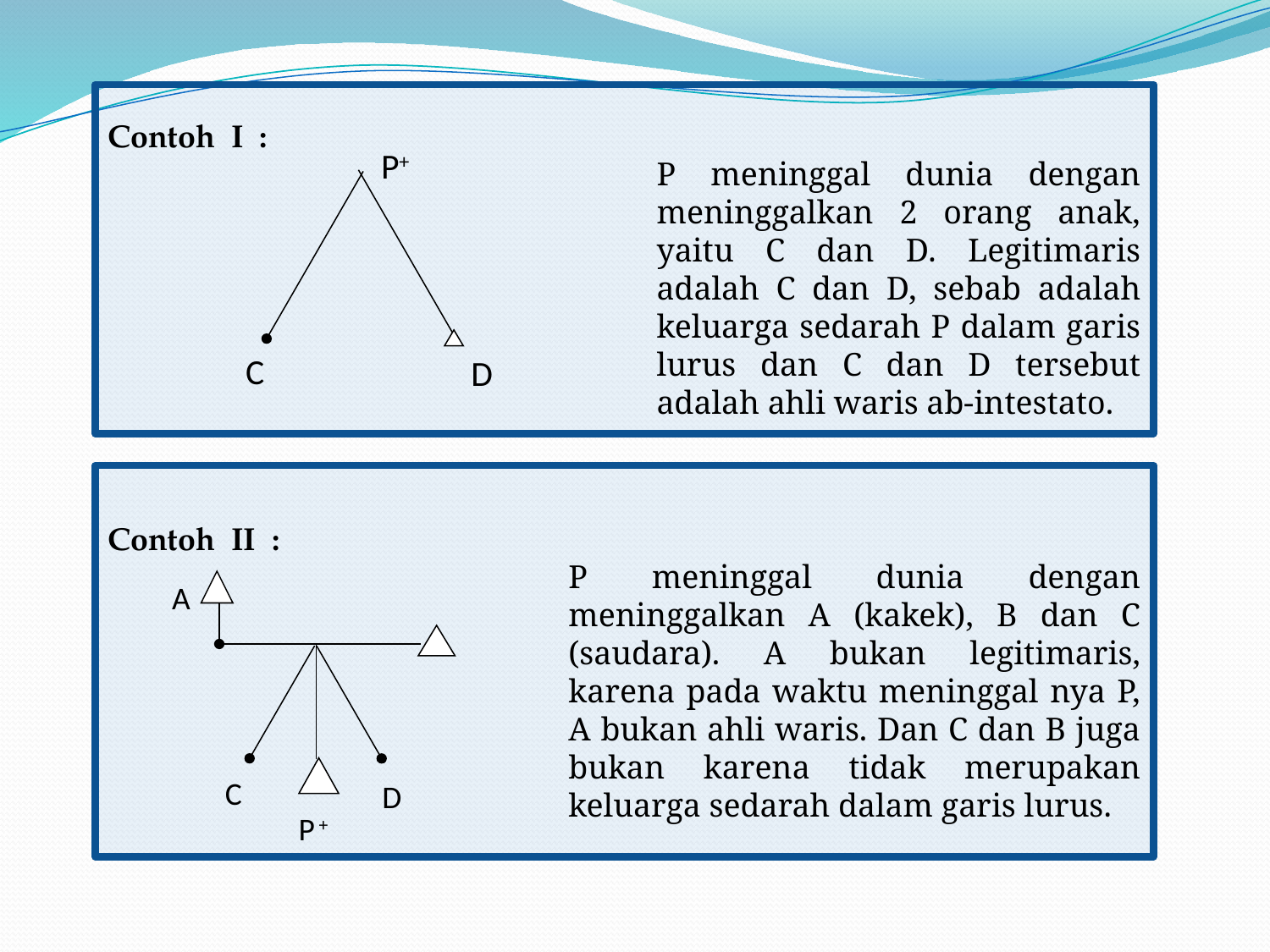

Contoh  I  :
P meninggal dunia dengan meninggalkan 2 orang anak, yaitu C dan D. Legitimaris adalah C dan D, sebab adalah keluarga sedarah P dalam garis lurus dan C dan D tersebut adalah ahli waris ab-intestato.
P+

C
D
Contoh  II  :
P meninggal dunia dengan meninggalkan A (kakek), B dan C (saudara). A bukan legitimaris, karena pada waktu meninggal nya P, A bukan ahli waris. Dan C dan B juga bukan karena tidak merupakan keluarga sedarah dalam garis lurus.
A

C
D
P +